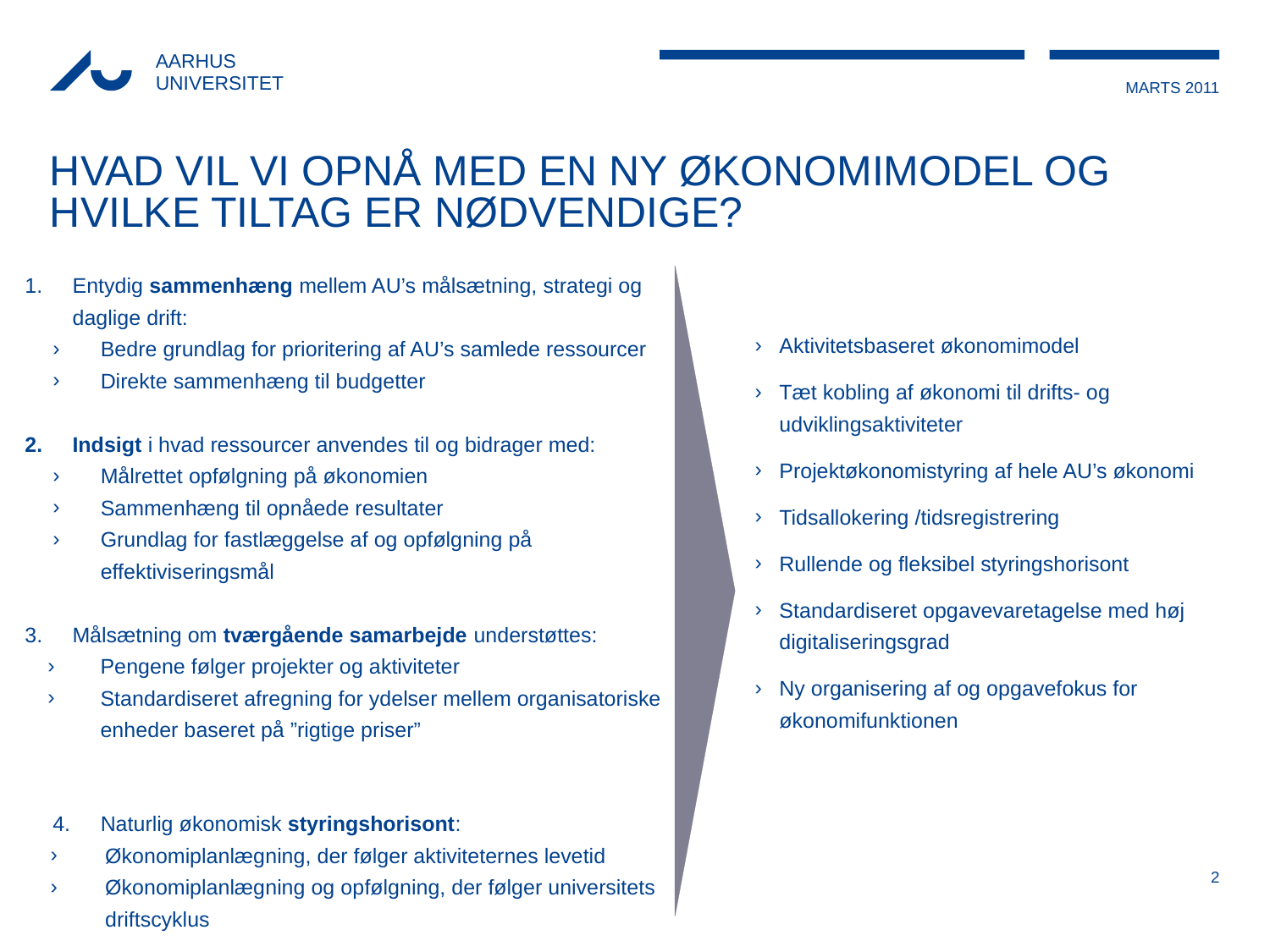

# HVAD VIL VI OPNÅ MED EN NY ØKONOMIMODEL OG HVILKE TILTAG ER NØDVENDIGE?
Entydig sammenhæng mellem AU’s målsætning, strategi og daglige drift:
Bedre grundlag for prioritering af AU’s samlede ressourcer
Direkte sammenhæng til budgetter

Indsigt i hvad ressourcer anvendes til og bidrager med:
Målrettet opfølgning på økonomien
Sammenhæng til opnåede resultater
Grundlag for fastlæggelse af og opfølgning på effektiviseringsmål

Målsætning om tværgående samarbejde understøttes:
Pengene følger projekter og aktiviteter
Standardiseret afregning for ydelser mellem organisatoriske enheder baseret på ”rigtige priser”

Naturlig økonomisk styringshorisont:
Økonomiplanlægning, der følger aktiviteternes levetid
Økonomiplanlægning og opfølgning, der følger universitets driftscyklus

Aktivitetsbaseret økonomimodel
Tæt kobling af økonomi til drifts- og udviklingsaktiviteter
Projektøkonomistyring af hele AU’s økonomi
Tidsallokering /tidsregistrering
Rullende og fleksibel styringshorisont
Standardiseret opgavevaretagelse med høj digitaliseringsgrad
Ny organisering af og opgavefokus for økonomifunktionen

2